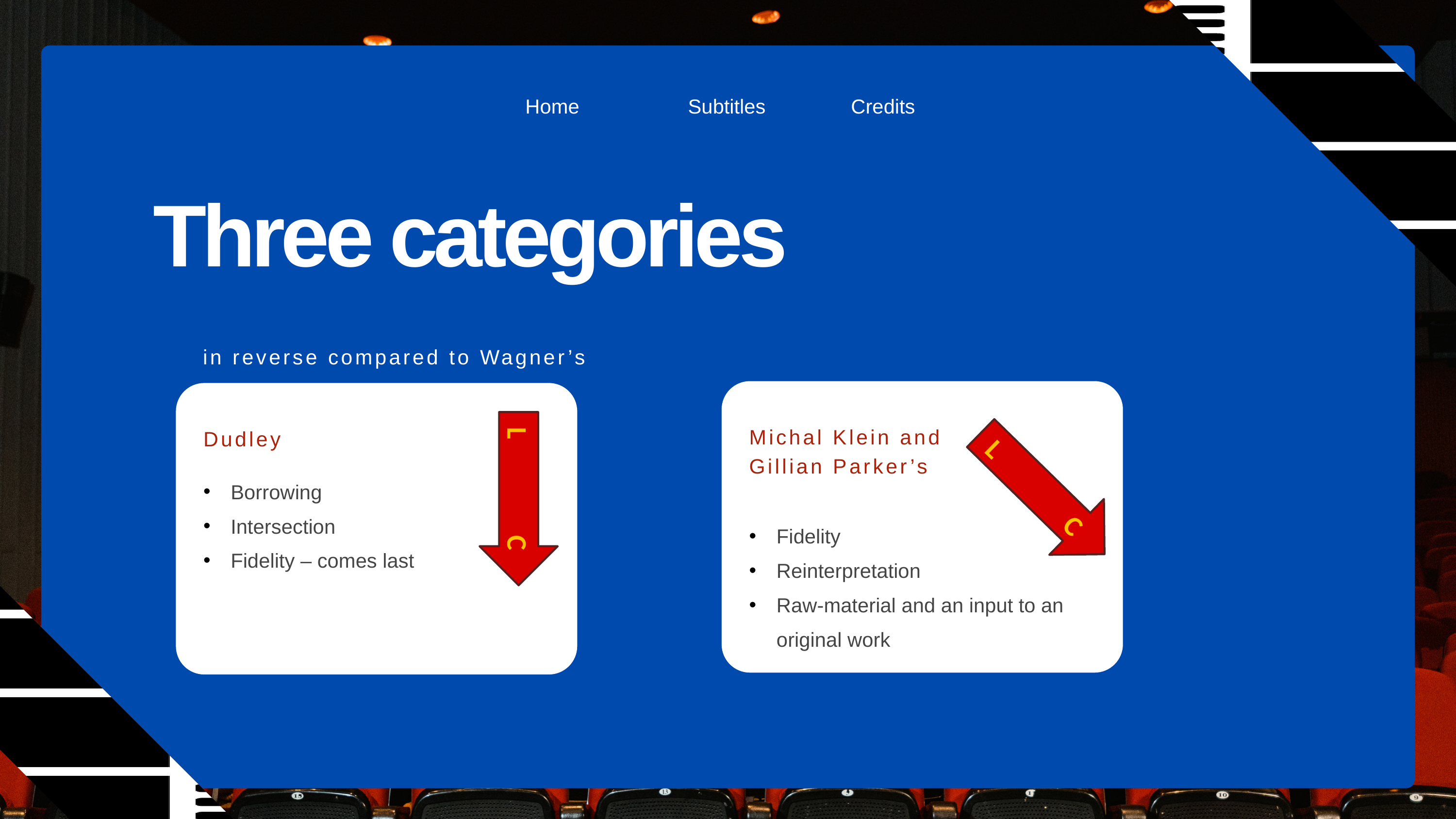

Home
Subtitles
Credits
Three categories
in reverse compared to Wagner’s

Michal Klein and Gillian Parker’s
Dudley
L               C
L               C
Borrowing
Intersection
Fidelity – comes last

Fidelity
Reinterpretation
Raw-material and an input to an original work